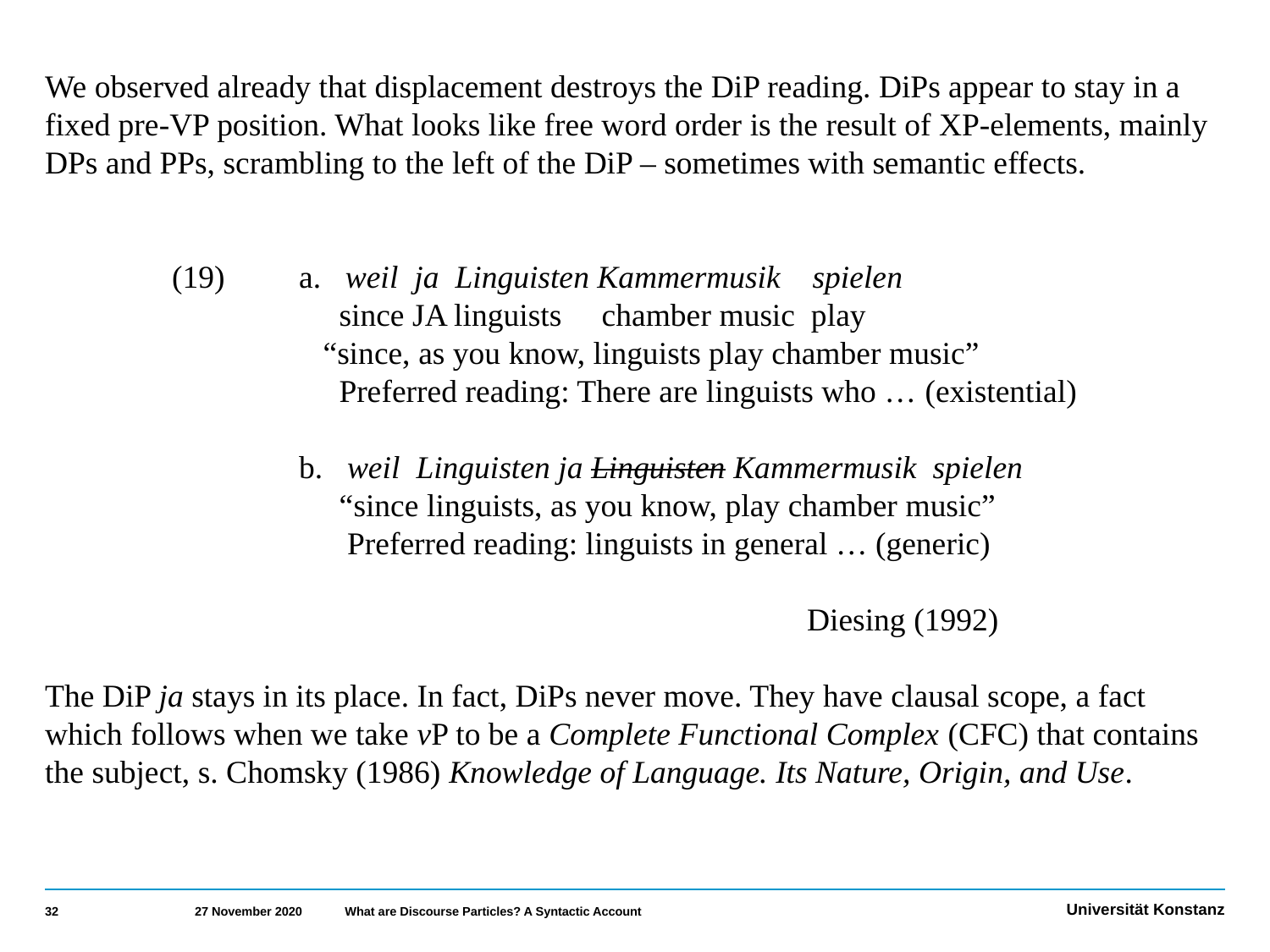

We observed already that displacement destroys the DiP reading. DiPs appear to stay in a fixed pre-VP position. What looks like free word order is the result of XP-elements, mainly DPs and PPs, scrambling to the left of the DiP – sometimes with semantic effects.

	(19)	a.   weil  ja  Linguisten Kammermusik    spielen
		     since JA linguists     chamber music  play
		   “since, as you know, linguists play chamber music”
		     Preferred reading: There are linguists who … (existential)

		b.   weil  Linguisten ja Linguisten Kammermusik  spielen
 		     “since linguists, as you know, play chamber music”
		      Preferred reading: linguists in general … (generic)

						Diesing (1992)

The DiP ja stays in its place. In fact, DiPs never move. They have clausal scope, a fact which follows when we take vP to be a Complete Functional Complex (CFC) that contains the subject, s. Chomsky (1986) Knowledge of Language. Its Nature, Origin, and Use.

32
27 November 2020
What are Discourse Particles? A Syntactic Account